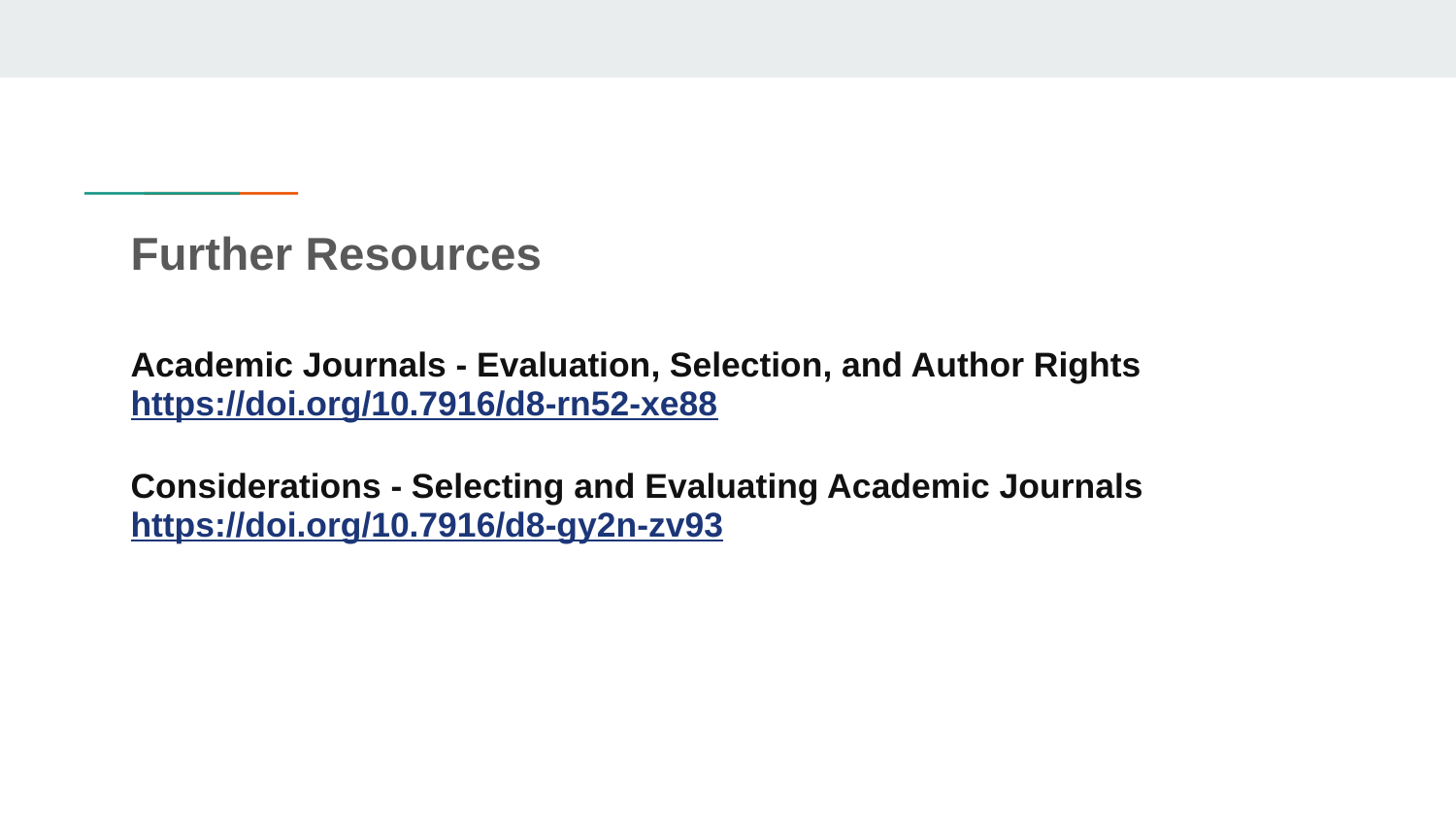

# Further Resources
Academic Journals - Evaluation, Selection, and Author Rights  https://doi.org/10.7916/d8-rn52-xe88

Considerations - Selecting and Evaluating Academic Journals https://doi.org/10.7916/d8-gy2n-zv93